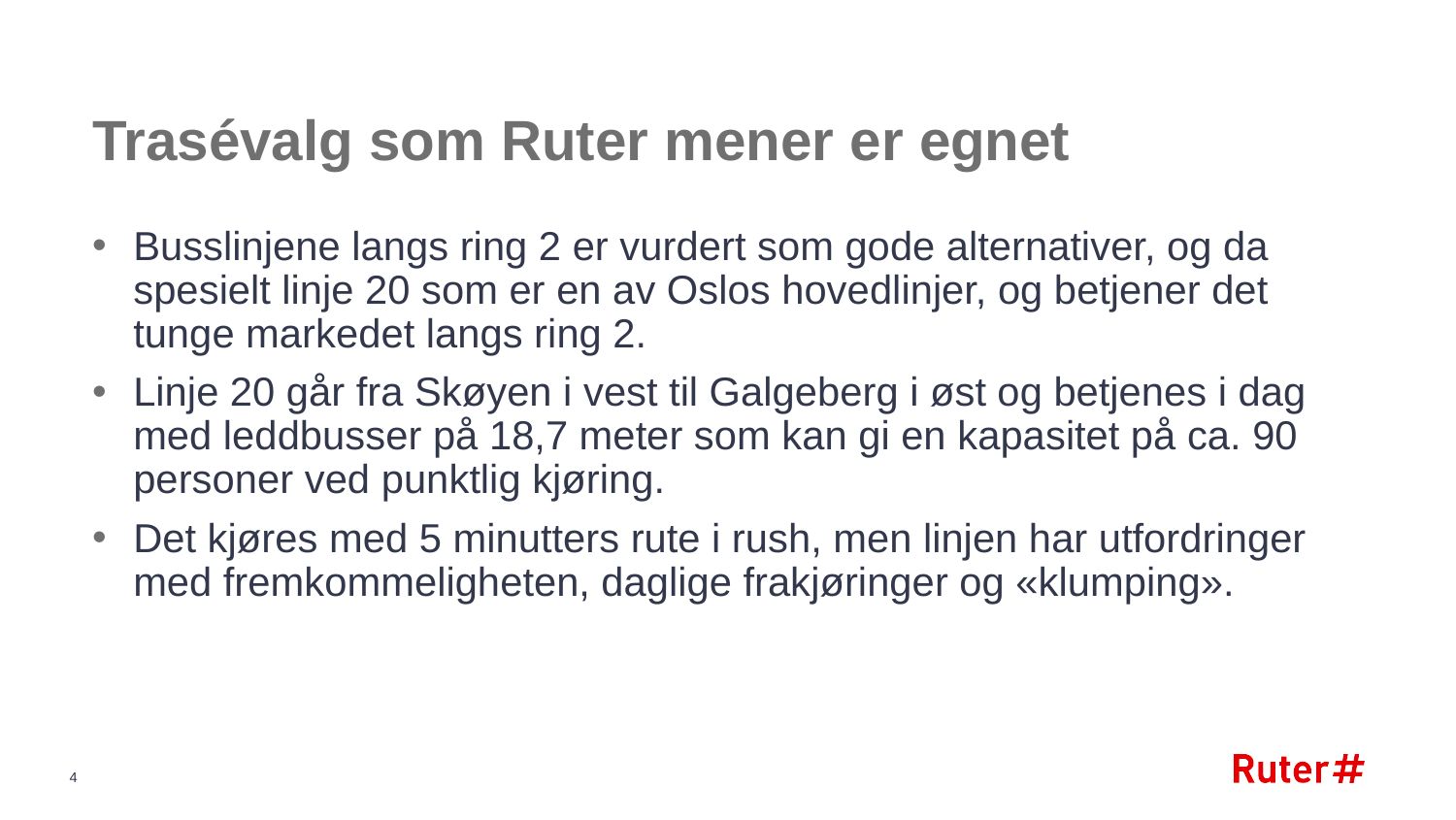

# Trasévalg som Ruter mener er egnet
Busslinjene langs ring 2 er vurdert som gode alternativer, og da spesielt linje 20 som er en av Oslos hovedlinjer, og betjener det tunge markedet langs ring 2.
Linje 20 går fra Skøyen i vest til Galgeberg i øst og betjenes i dag med leddbusser på 18,7 meter som kan gi en kapasitet på ca. 90 personer ved punktlig kjøring.
Det kjøres med 5 minutters rute i rush, men linjen har utfordringer med fremkommeligheten, daglige frakjøringer og «klumping».

4